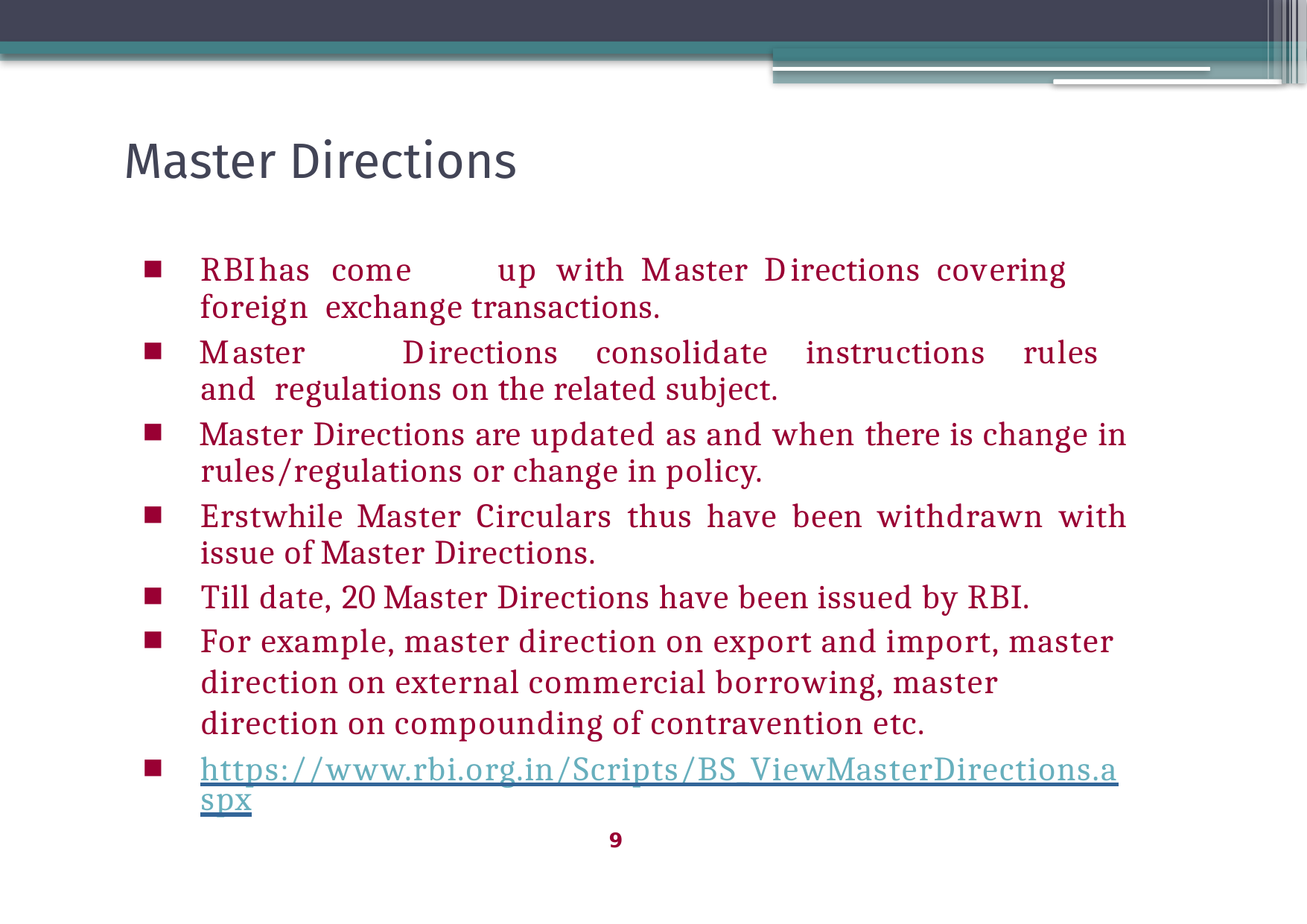

# Master Directions
RBI	has	come	up	with	Master	Directions	covering	foreign  exchange transactions.
Master	Directions	consolidate	instructions	rules	and  regulations on the related subject.
Master Directions are updated as and when there is change in  rules/regulations or change in policy.
Erstwhile Master Circulars thus have been withdrawn with  issue of Master Directions.
Till date, 20 Master Directions have been issued by RBI.
For example, master direction on export and import, master direction on external commercial borrowing, master direction on compounding of contravention etc.
https://www.rbi.org.in/Scripts/BS_ViewMasterDirections.aspx

9